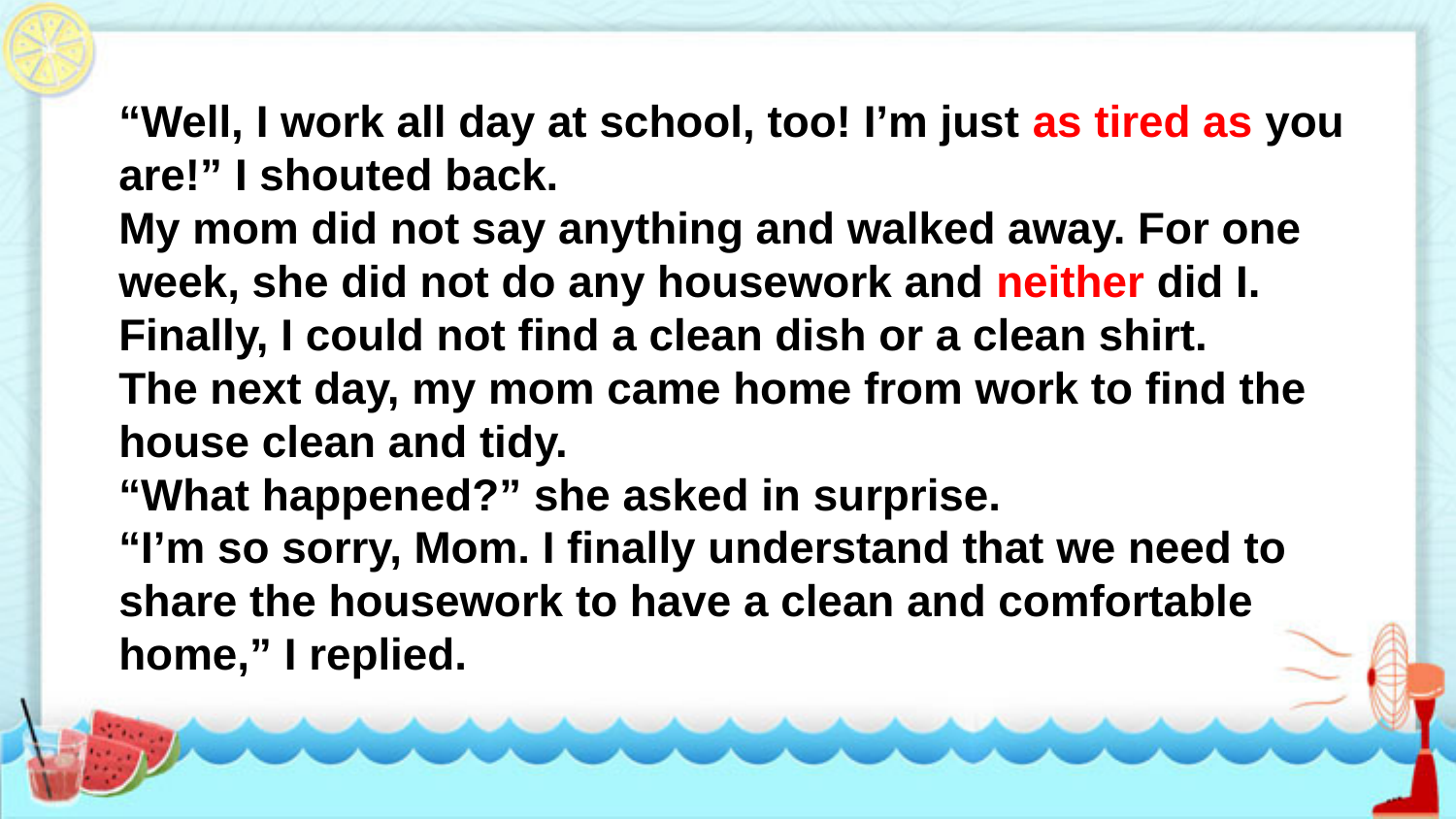

“Well, I work all day at school, too! I’m just as tired as you are!” I shouted back.
My mom did not say anything and walked away. For one week, she did not do any housework and neither did I. Finally, I could not find a clean dish or a clean shirt.
The next day, my mom came home from work to find the house clean and tidy.
“What happened?” she asked in surprise.
“I’m so sorry, Mom. I finally understand that we need to share the housework to have a clean and comfortable home,” I replied.